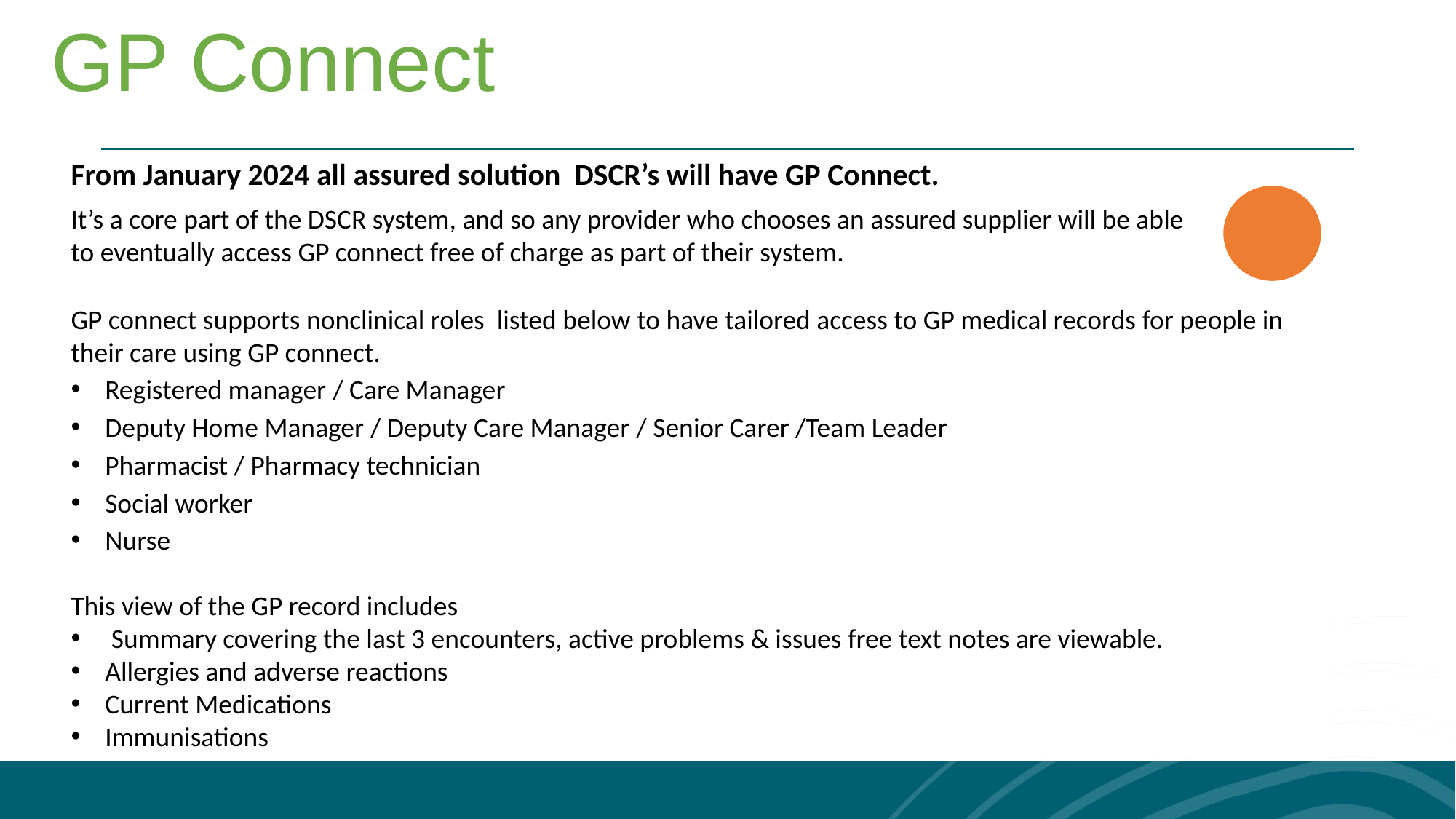

# GP Connect
From January 2024 all assured solution  DSCR’s will have GP Connect.
It’s a core part of the DSCR system, and so any provider who chooses an assured supplier will be able to eventually access GP connect free of charge as part of their system.
GP connect supports nonclinical roles  listed below to have tailored access to GP medical records for people in their care using GP connect.
Registered manager / Care Manager
Deputy Home Manager / Deputy Care Manager / Senior Carer /Team Leader
Pharmacist / Pharmacy technician
Social worker
Nurse

This view of the GP record includes
 Summary covering the last 3 encounters, active problems & issues free text notes are viewable.
Allergies and adverse reactions
Current Medications
Immunisations